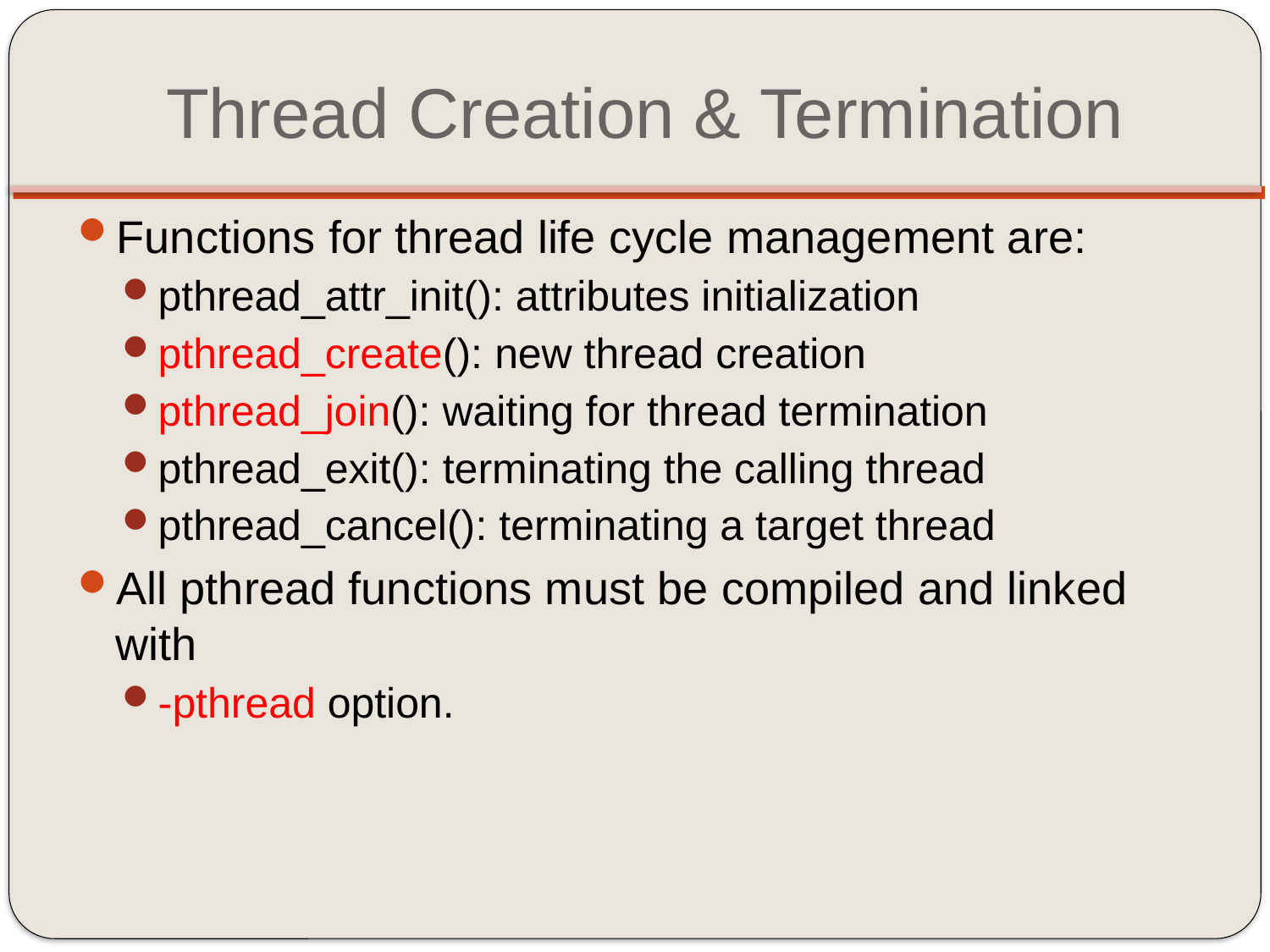

# Thread Creation & Termination
Functions for thread life cycle management are:
pthread_attr_init(): attributes initialization
pthread_create(): new thread creation
pthread_join(): waiting for thread termination
pthread_exit(): terminating the calling thread
pthread_cancel(): terminating a target thread
All pthread functions must be compiled and linked with
-pthread option.